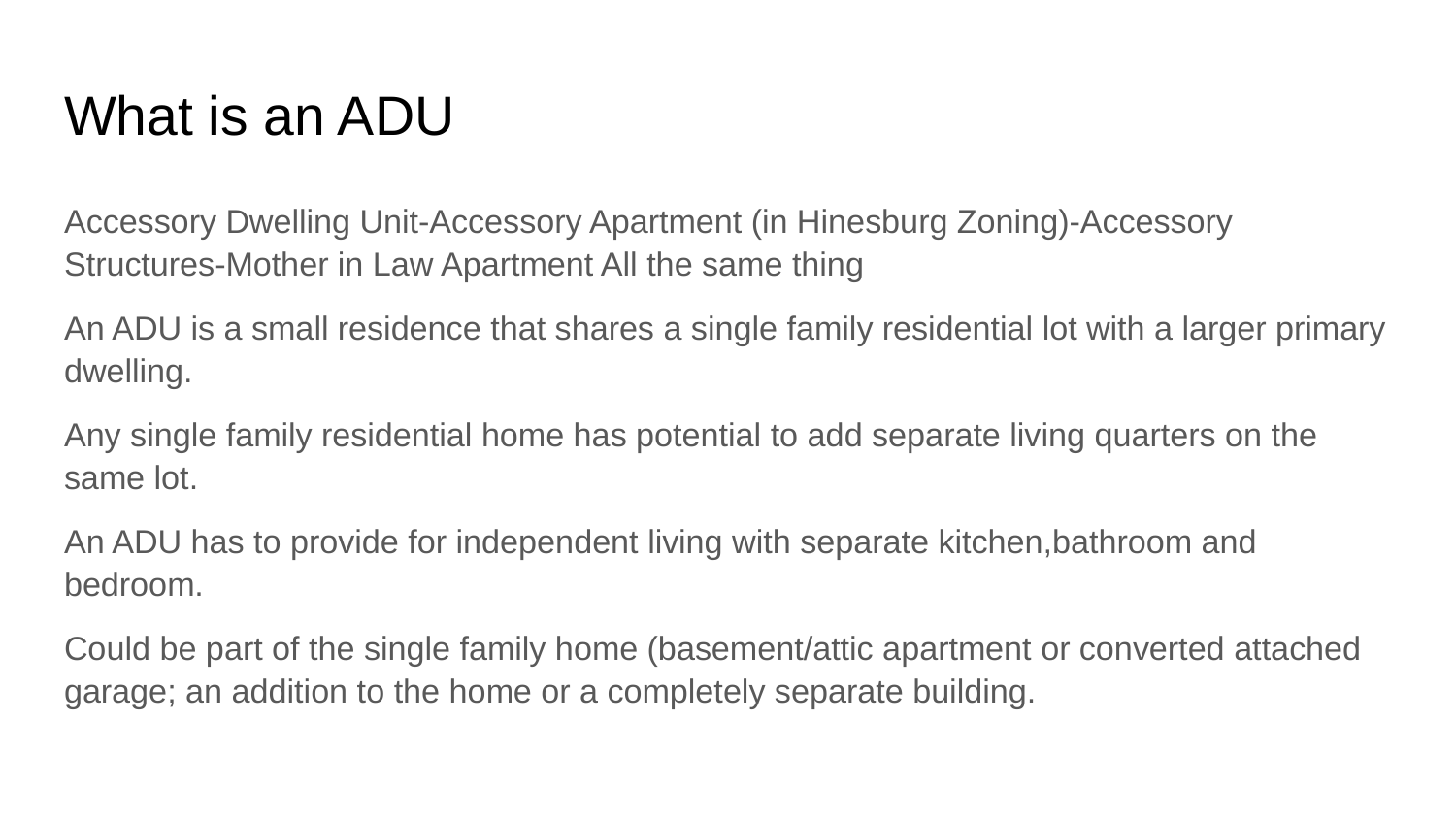

# What is an ADU
Accessory Dwelling Unit-Accessory Apartment (in Hinesburg Zoning)-Accessory Structures-Mother in Law Apartment All the same thing
An ADU is a small residence that shares a single family residential lot with a larger primary dwelling.
Any single family residential home has potential to add separate living quarters on the same lot.
An ADU has to provide for independent living with separate kitchen,bathroom and bedroom.
Could be part of the single family home (basement/attic apartment or converted attached garage; an addition to the home or a completely separate building.